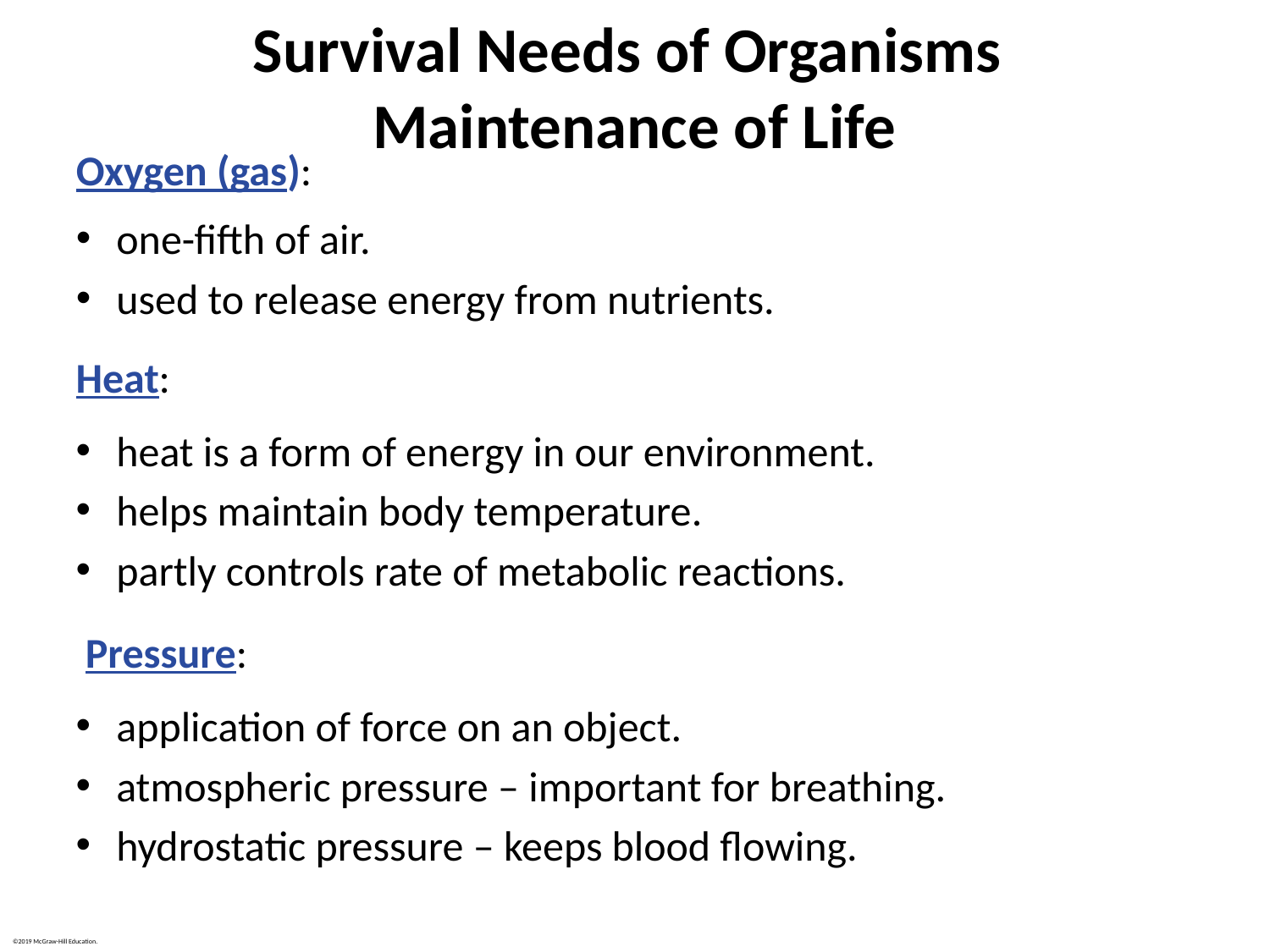

# Survival Needs of Organisms Maintenance of Life
Oxygen (gas):
one-fifth of air.
used to release energy from nutrients.
Heat:
heat is a form of energy in our environment.
helps maintain body temperature.
partly controls rate of metabolic reactions.
 Pressure:
application of force on an object.
atmospheric pressure – important for breathing.
hydrostatic pressure – keeps blood flowing.